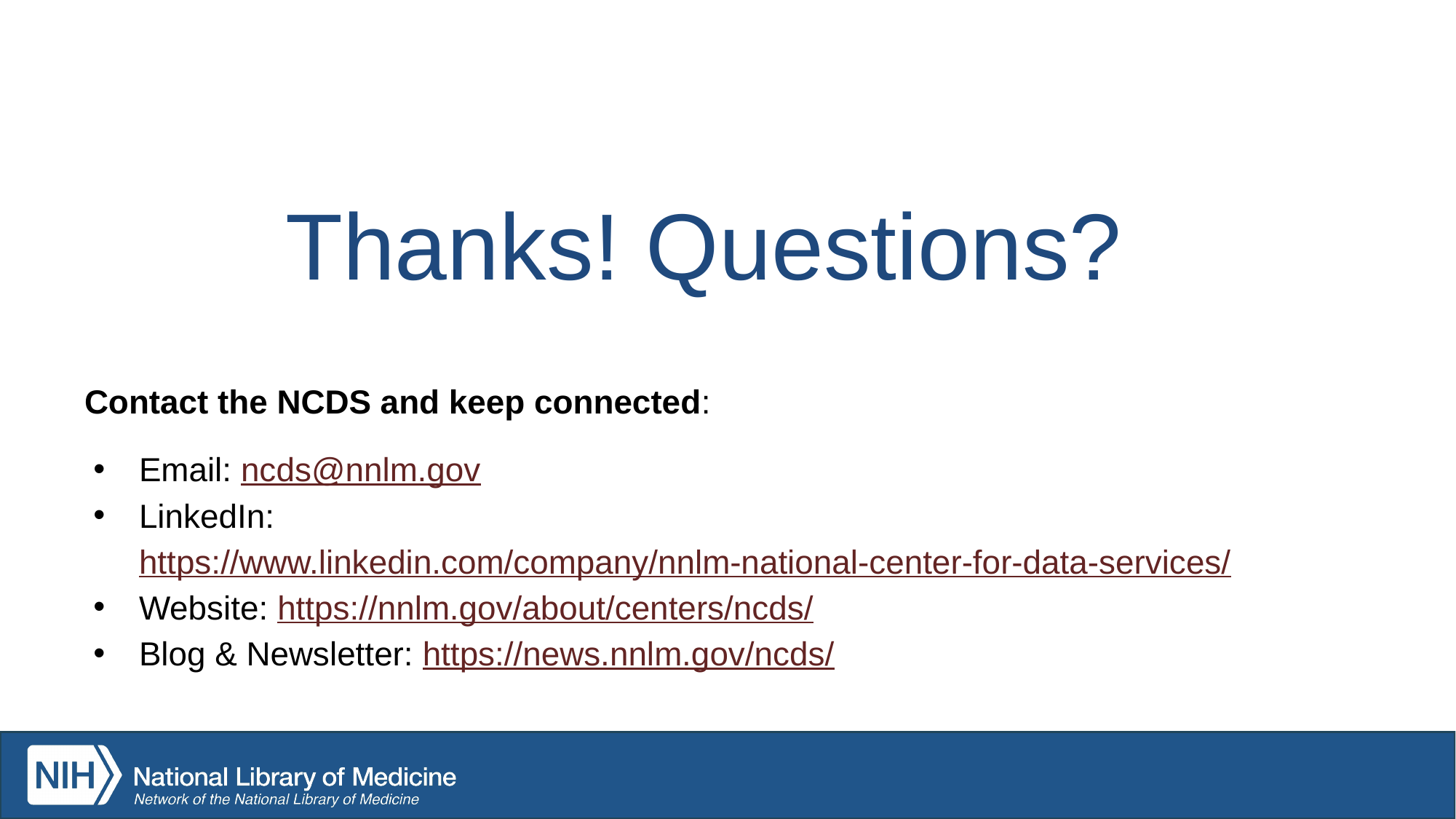

# Thanks! Questions?
Contact the NCDS and keep connected:
Email: ncds@nnlm.gov
LinkedIn: https://www.linkedin.com/company/nnlm-national-center-for-data-services/
Website: https://nnlm.gov/about/centers/ncds/
Blog & Newsletter: https://news.nnlm.gov/ncds/